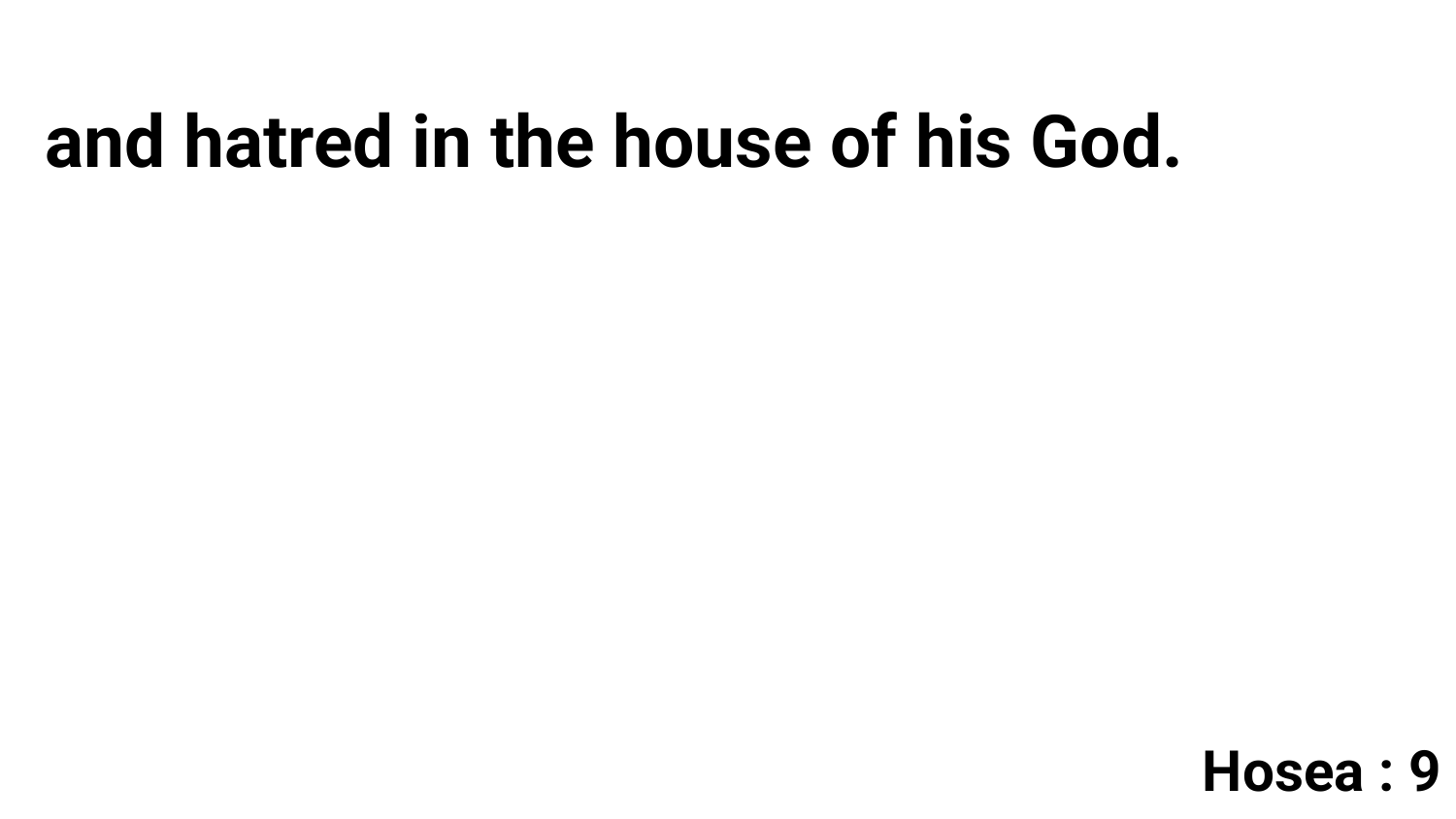

and hatred in the house of his God.
Hosea : 9